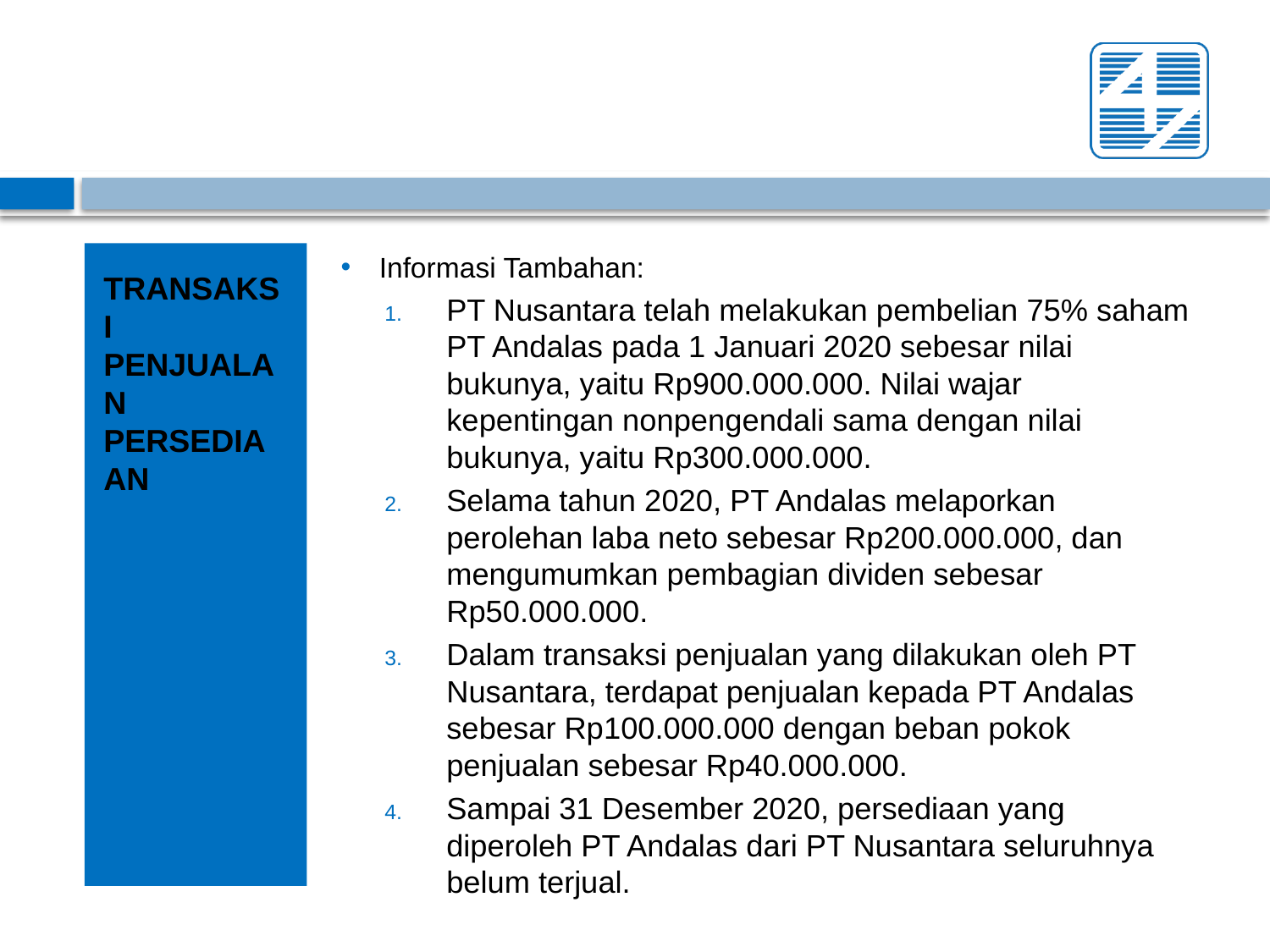

#
TRANSAKSI PENJUALAN PERSEDIAAN
Informasi Tambahan:
PT Nusantara telah melakukan pembelian 75% saham PT Andalas pada 1 Januari 2020 sebesar nilai bukunya, yaitu Rp900.000.000. Nilai wajar kepentingan nonpengendali sama dengan nilai bukunya, yaitu Rp300.000.000.
Selama tahun 2020, PT Andalas melaporkan perolehan laba neto sebesar Rp200.000.000, dan mengumumkan pembagian dividen sebesar Rp50.000.000.
Dalam transaksi penjualan yang dilakukan oleh PT Nusantara, terdapat penjualan kepada PT Andalas sebesar Rp100.000.000 dengan beban pokok penjualan sebesar Rp40.000.000.
Sampai 31 Desember 2020, persediaan yang diperoleh PT Andalas dari PT Nusantara seluruhnya belum terjual.